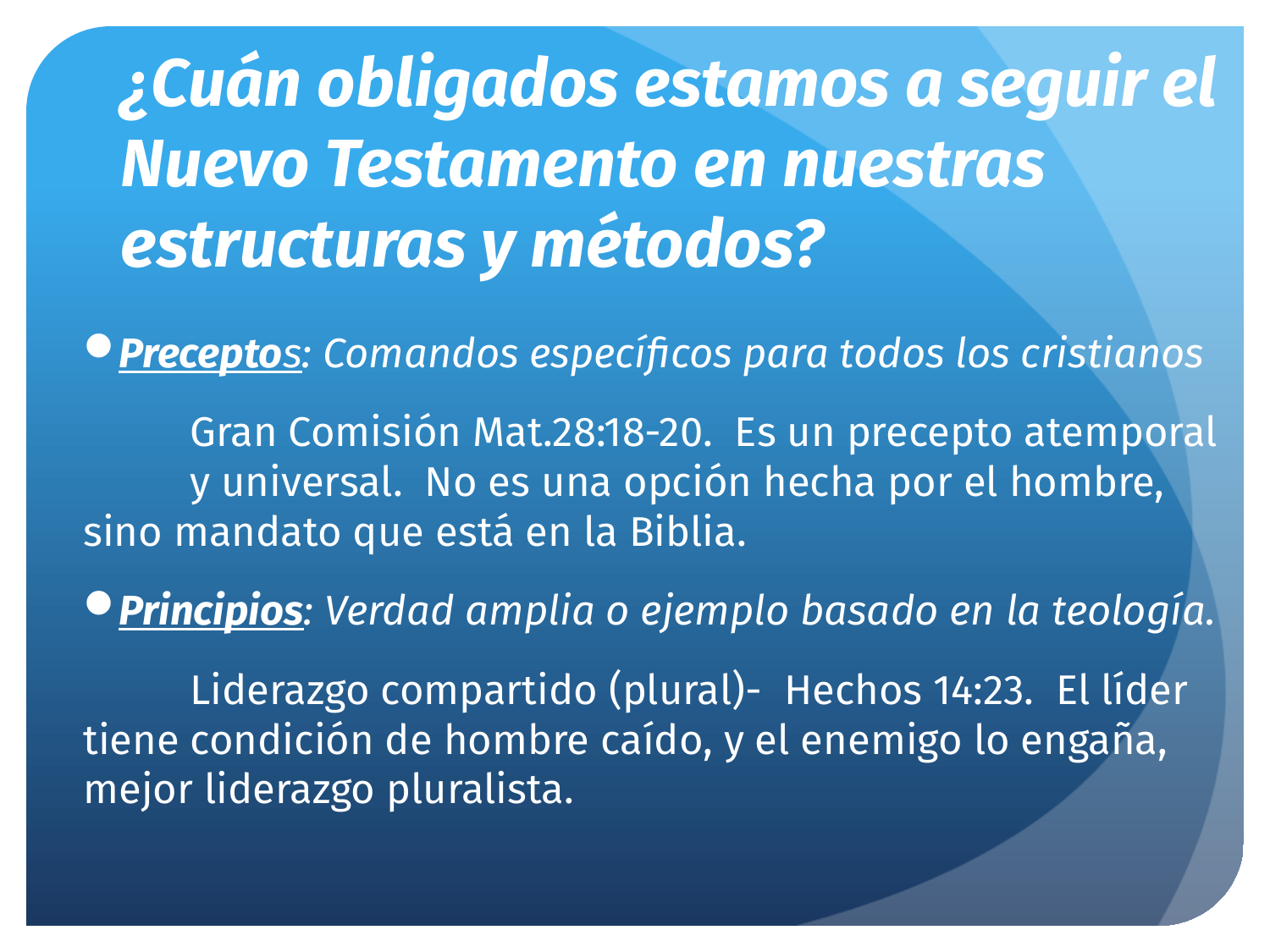

# ¿Cuán obligados estamos a seguir el Nuevo Testamento en nuestras estructuras y métodos?
Preceptos: Comandos específicos para todos los cristianos
	Gran Comisión Mat.28:18-20.  Es un precepto atemporal  	y universal.  No es una opción hecha por el hombre, sino mandato que está en la Biblia.
Principios: Verdad amplia o ejemplo basado en la teología.
	Liderazgo compartido (plural)-  Hechos 14:23.  El líder tiene condición de hombre caído, y el enemigo lo engaña, mejor liderazgo pluralista.